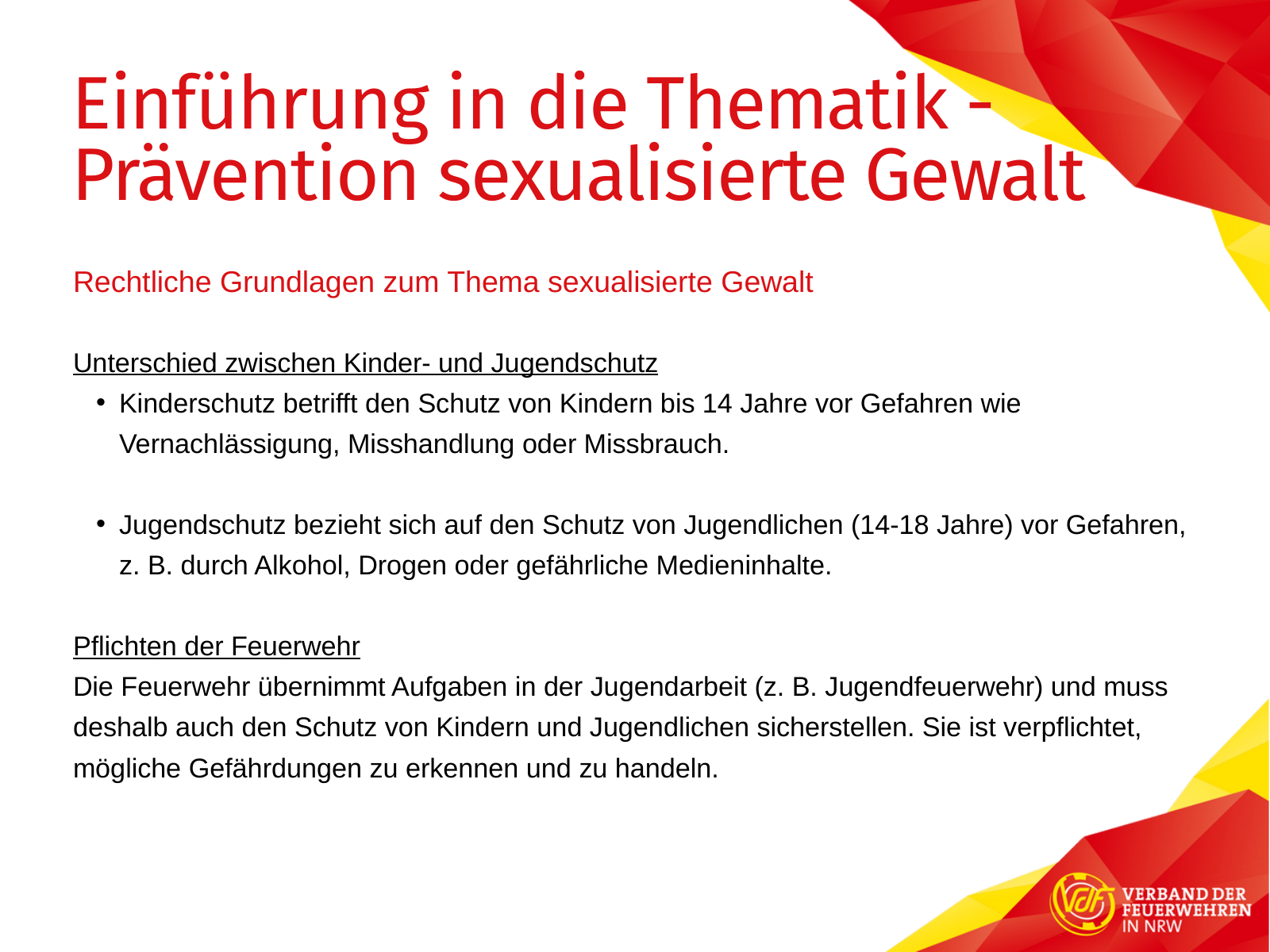

Einführung in die Thematik - Prävention sexualisierte Gewalt

Rechtliche Grundlagen zum Thema sexualisierte Gewalt

Unterschied zwischen Kinder- und Jugendschutz
Kinderschutz betrifft den Schutz von Kindern bis 14 Jahre vor Gefahren wie Vernachlässigung, Misshandlung oder Missbrauch.

Jugendschutz bezieht sich auf den Schutz von Jugendlichen (14-18 Jahre) vor Gefahren, z. B. durch Alkohol, Drogen oder gefährliche Medieninhalte.

Pflichten der Feuerwehr
Die Feuerwehr übernimmt Aufgaben in der Jugendarbeit (z. B. Jugendfeuerwehr) und muss deshalb auch den Schutz von Kindern und Jugendlichen sicherstellen. Sie ist verpflichtet, mögliche Gefährdungen zu erkennen und zu handeln.